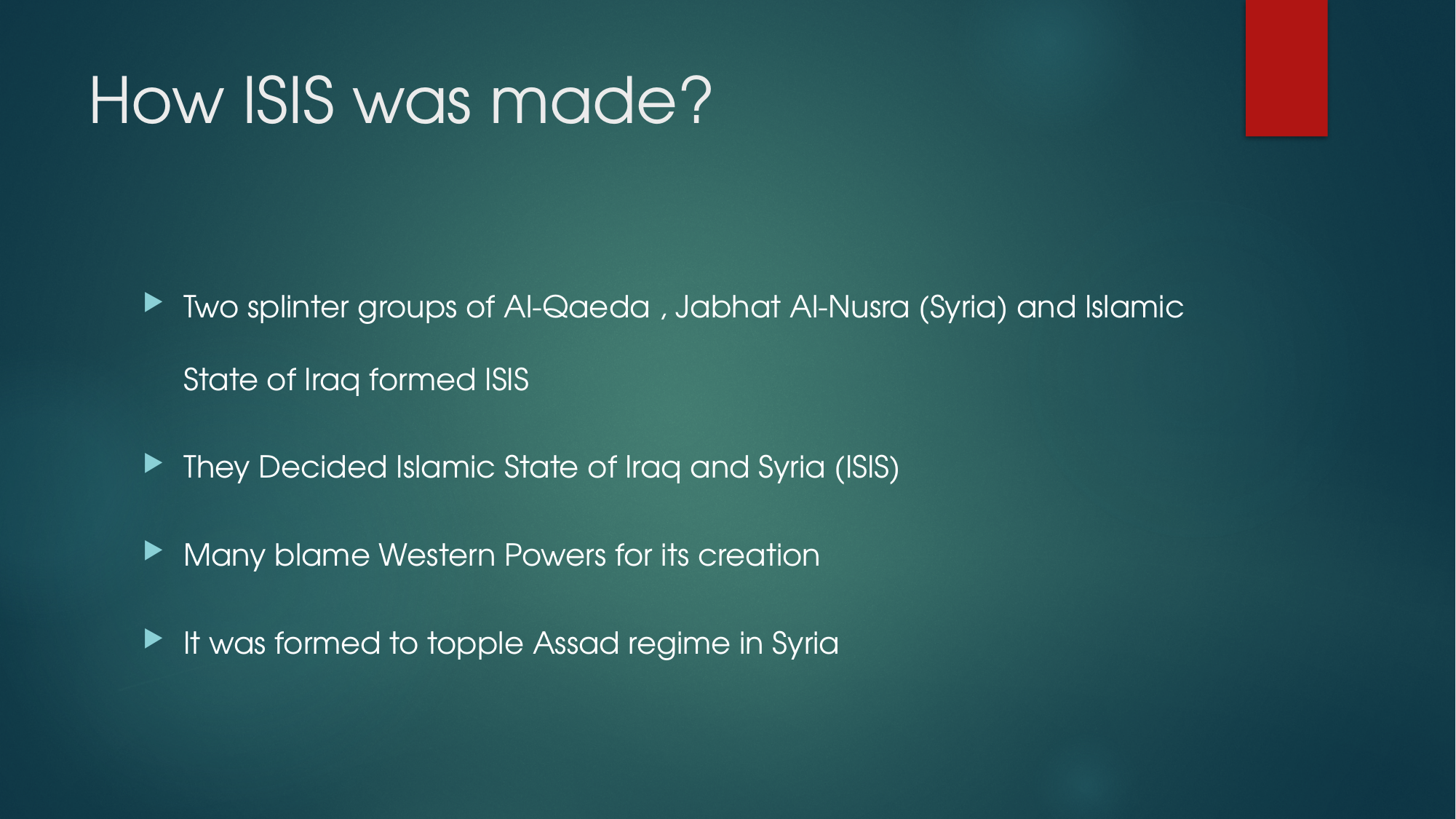

# How ISIS was made?
Two splinter groups of Al-Qaeda , Jabhat Al-Nusra (Syria) and Islamic State of Iraq formed ISIS
They Decided Islamic State of Iraq and Syria (ISIS)
Many blame Western Powers for its creation
It was formed to topple Assad regime in Syria